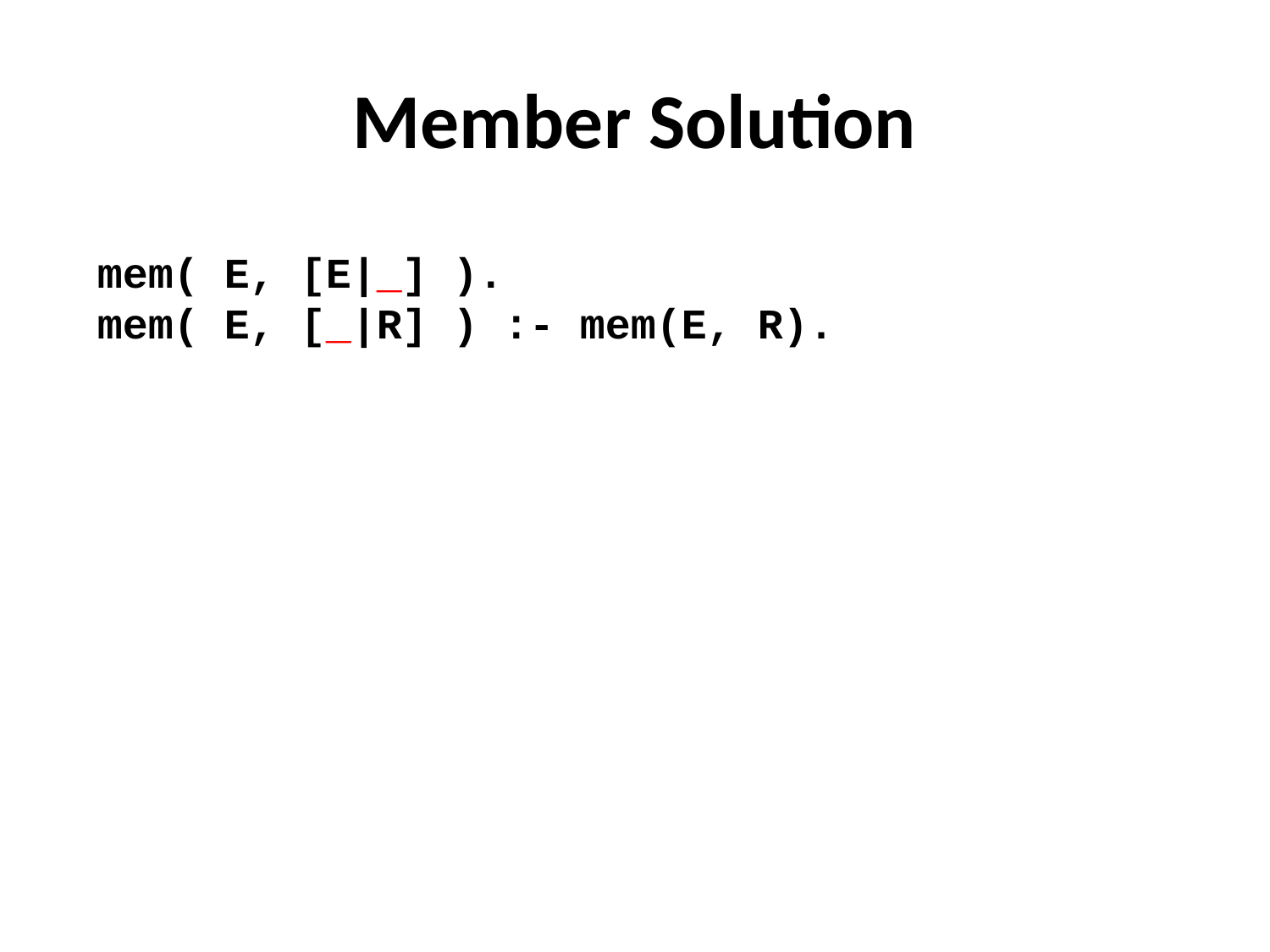

# Member Solution
mem( E, [E|_] ).
mem( E, [_|R] ) :- mem(E, R).